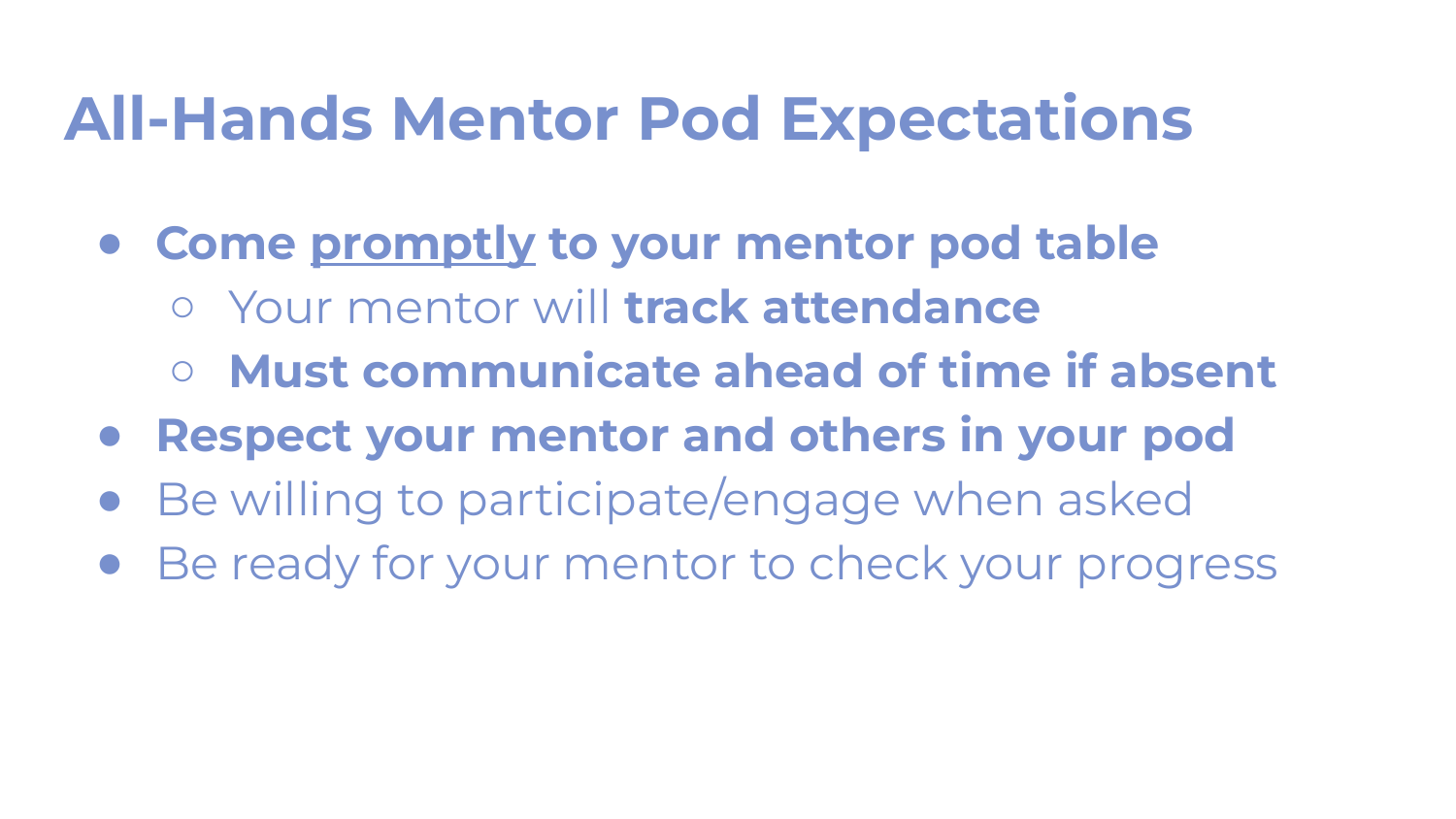

All-Hands Mentor Pod Expectations
Come promptly to your mentor pod table
Your mentor will track attendance
Must communicate ahead of time if absent
Respect your mentor and others in your pod
Be willing to participate/engage when asked
Be ready for your mentor to check your progress